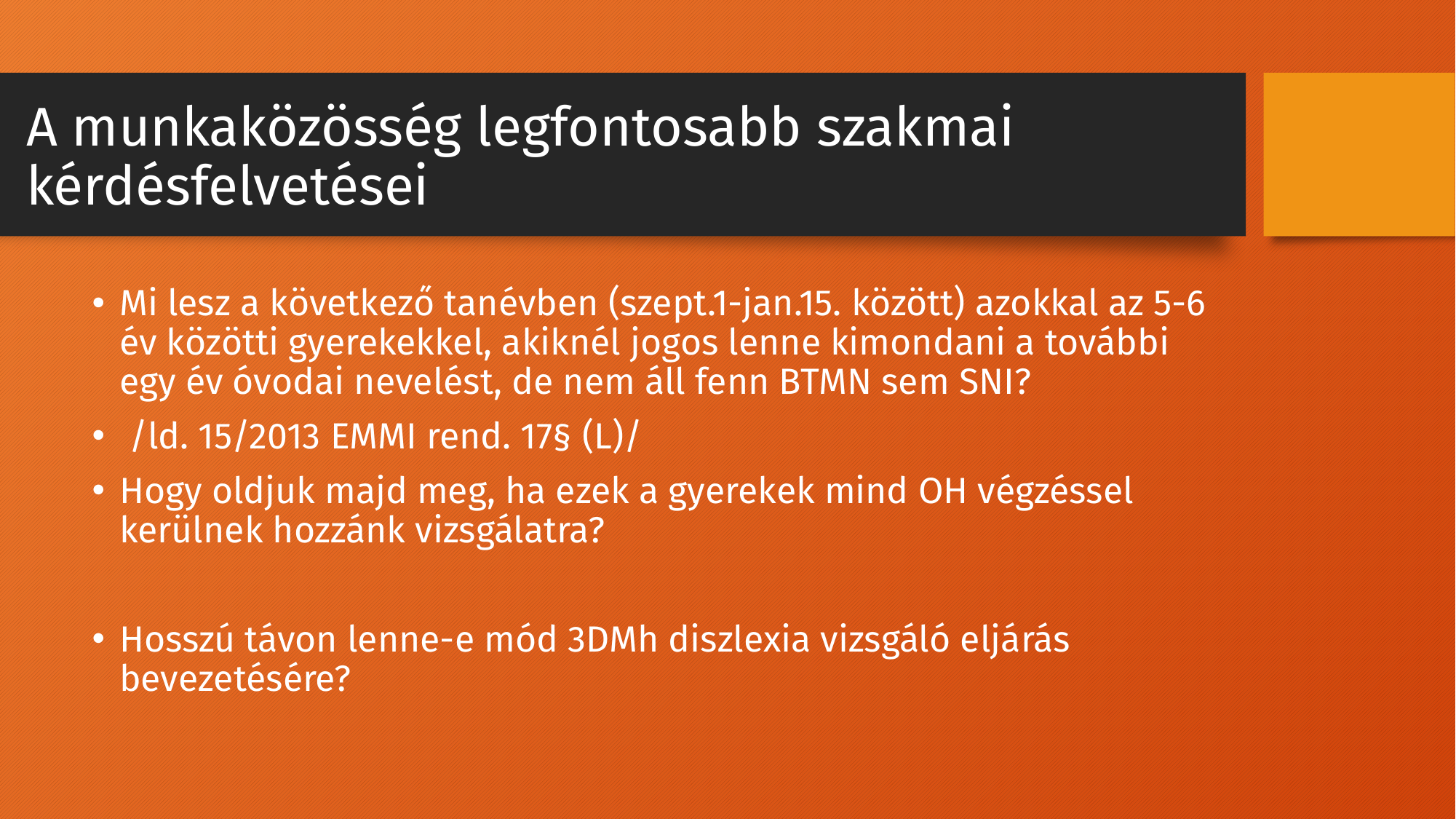

# A munkaközösség legfontosabb szakmai kérdésfelvetései
Mi lesz a következő tanévben (szept.1-jan.15. között) azokkal az 5-6 év közötti gyerekekkel, akiknél jogos lenne kimondani a további egy év óvodai nevelést, de nem áll fenn BTMN sem SNI?
 /ld. 15/2013 EMMI rend. 17§ (L)/
Hogy oldjuk majd meg, ha ezek a gyerekek mind OH végzéssel kerülnek hozzánk vizsgálatra?

Hosszú távon lenne-e mód 3DMh diszlexia vizsgáló eljárás bevezetésére?